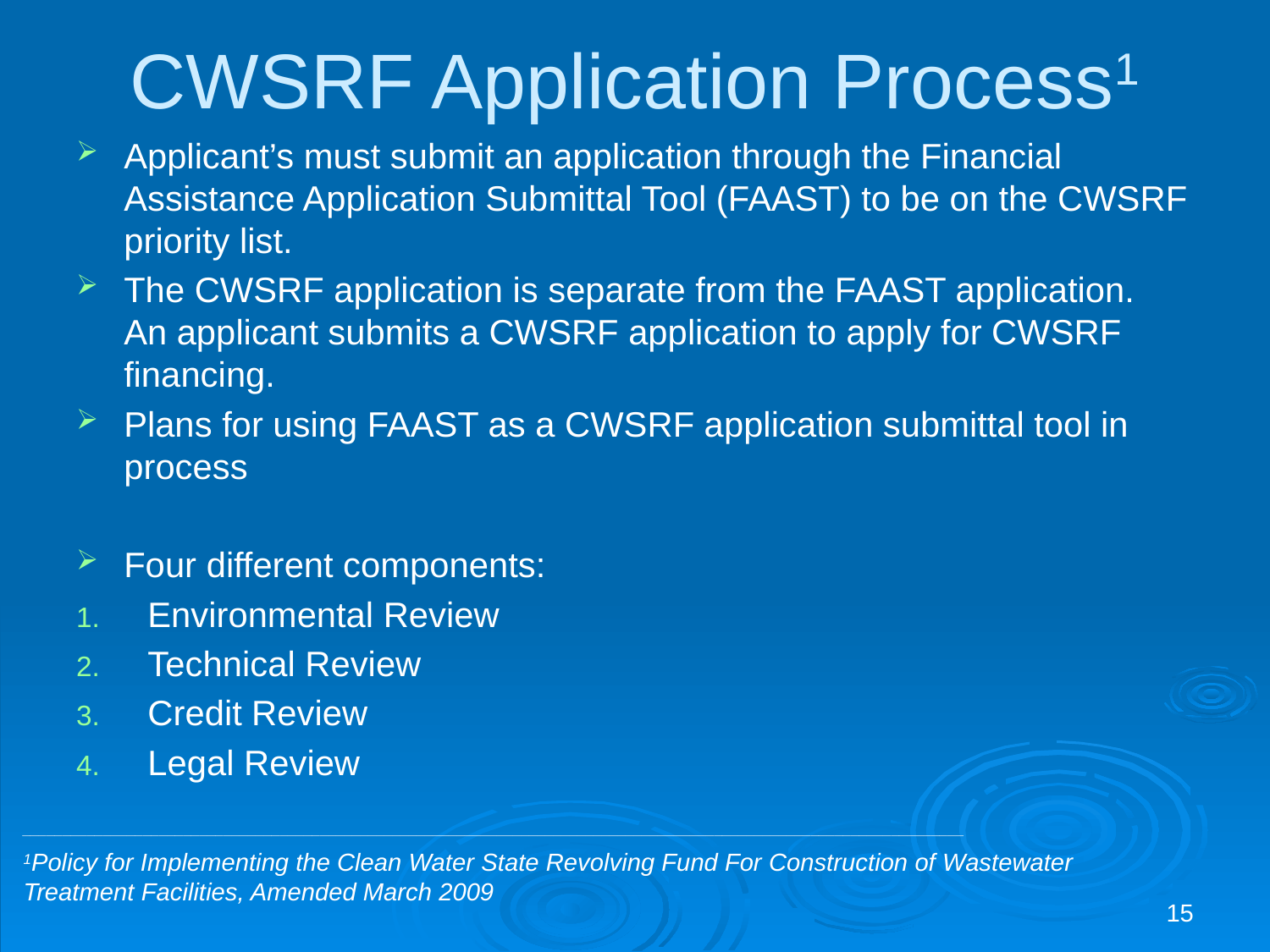

# CWSRF Application Process1
Applicant’s must submit an application through the Financial Assistance Application Submittal Tool (FAAST) to be on the CWSRF priority list.
The CWSRF application is separate from the FAAST application.  An applicant submits a CWSRF application to apply for CWSRF financing.
Plans for using FAAST as a CWSRF application submittal tool in process

Four different components:
Environmental Review
Technical Review
Credit Review
Legal Review

_____________________________________________________________________________________________________________________
1Policy for Implementing the Clean Water State Revolving Fund For Construction of Wastewater Treatment Facilities, Amended March 2009
15